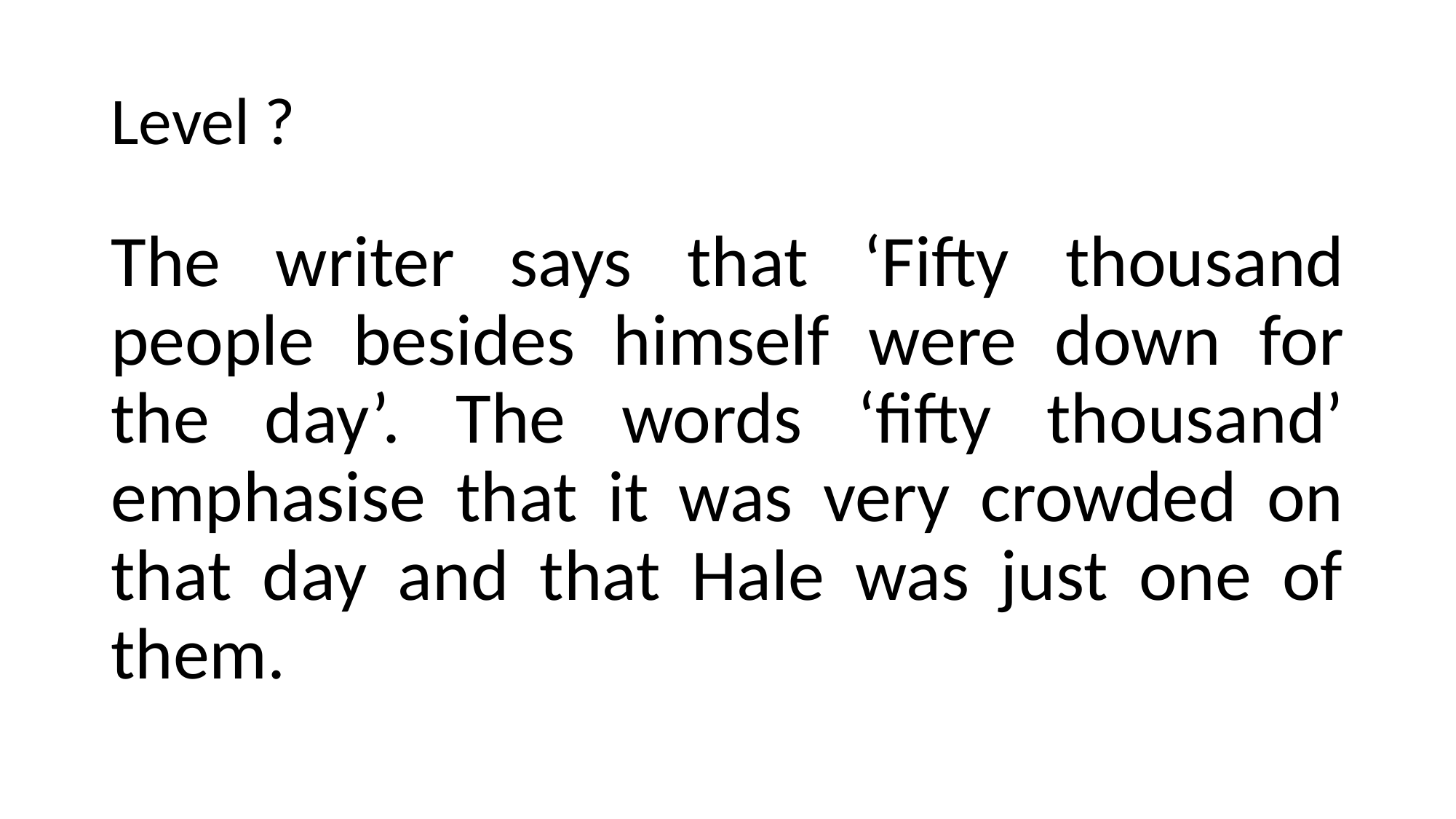

# Level ?
The writer says that ‘Fifty thousand people besides himself were down for the day’. The words ‘fifty thousand’ emphasise that it was very crowded on that day and that Hale was just one of them.